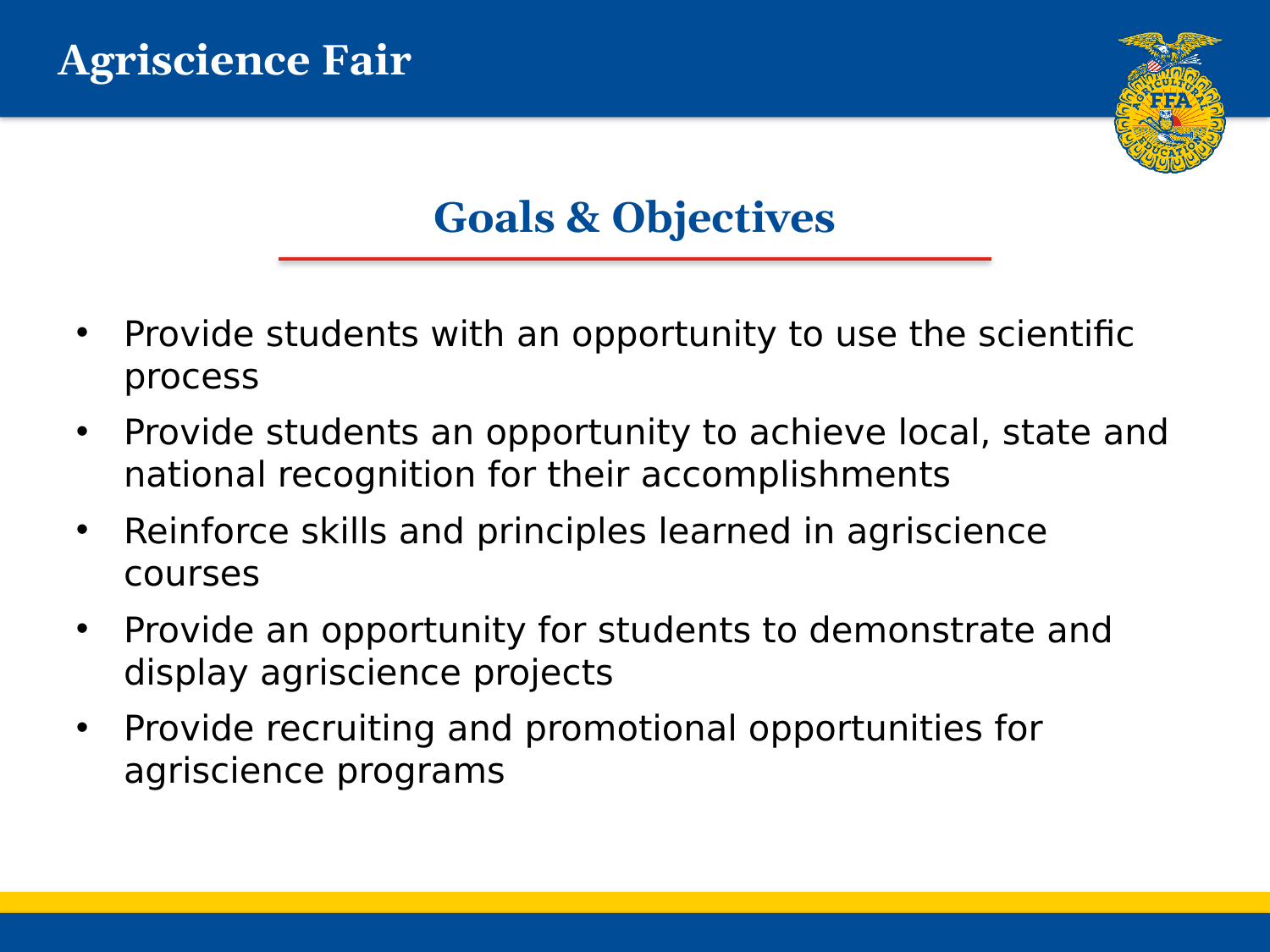

# Agriscience Fair
Goals & Objectives
Provide students with an opportunity to use the scientific process
Provide students an opportunity to achieve local, state and national recognition for their accomplishments
Reinforce skills and principles learned in agriscience courses
Provide an opportunity for students to demonstrate and display agriscience projects
Provide recruiting and promotional opportunities for agriscience programs